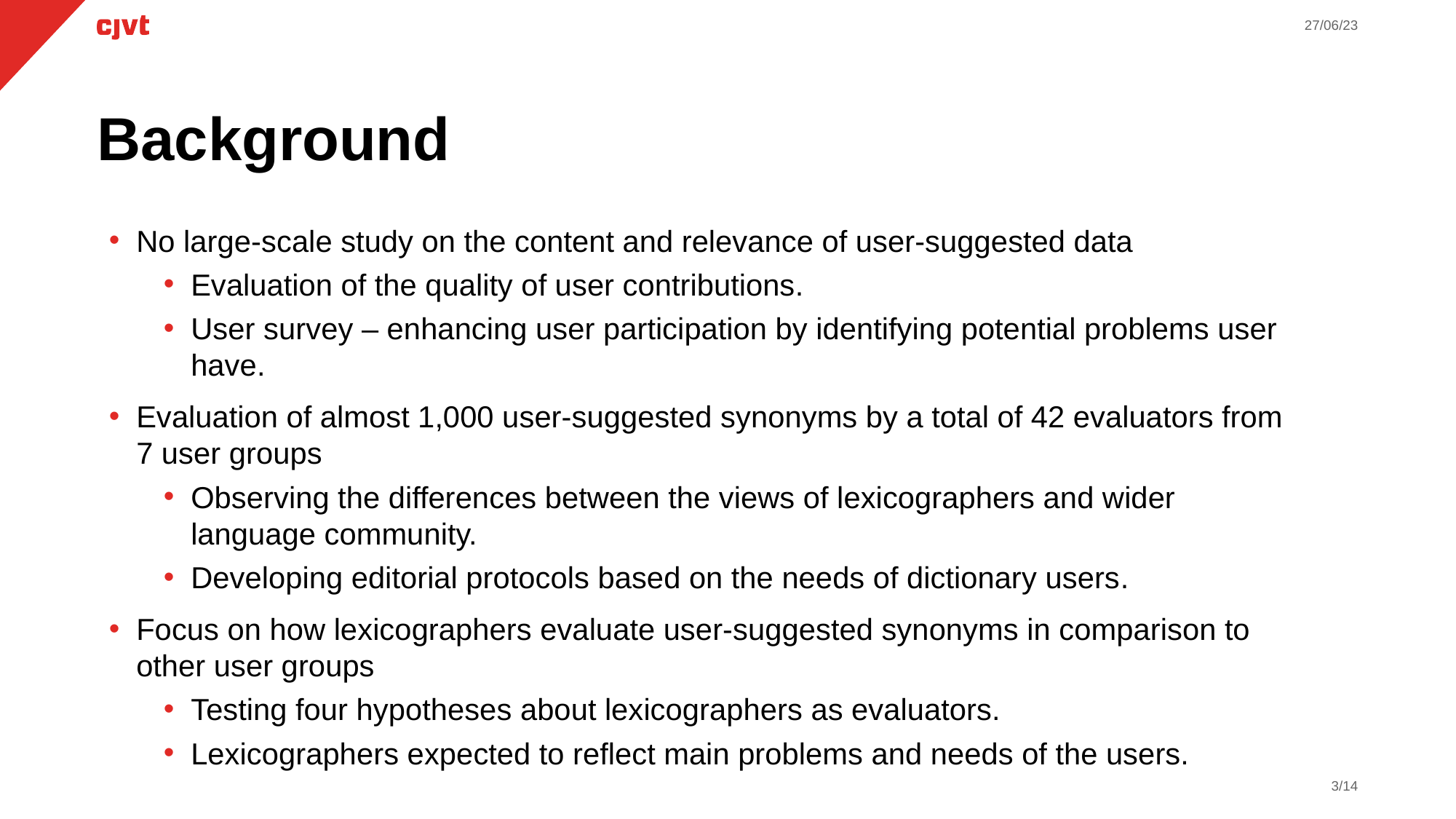

27/06/23
Background
No large-scale study on the content and relevance of user-suggested data
Evaluation of the quality of user contributions.
User survey – enhancing user participation by identifying potential problems user have.
Evaluation of almost 1,000 user-suggested synonyms by a total of 42 evaluators from 7 user groups
Observing the differences between the views of lexicographers and wider language community.
Developing editorial protocols based on the needs of dictionary users.
Focus on how lexicographers evaluate user-suggested synonyms in comparison to other user groups
Testing four hypotheses about lexicographers as evaluators.
Lexicographers expected to reflect main problems and needs of the users.
3/14